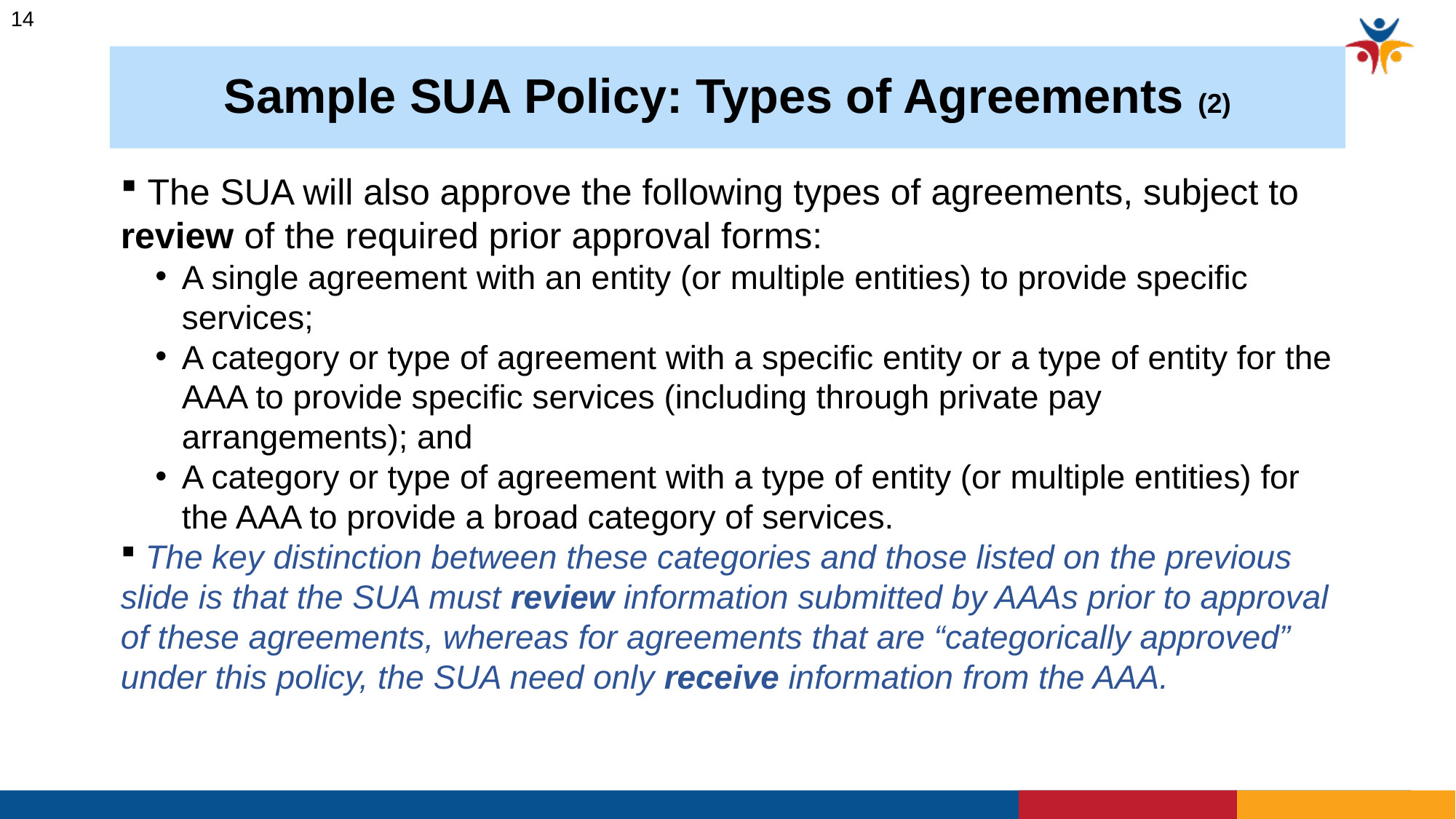

14
# Sample SUA Policy: Types of Agreements (2)
 The SUA will also approve the following types of agreements, subject to review of the required prior approval forms:
A single agreement with an entity (or multiple entities) to provide specific services;
A category or type of agreement with a specific entity or a type of entity for the AAA to provide specific services (including through private pay arrangements); and
A category or type of agreement with a type of entity (or multiple entities) for the AAA to provide a broad category of services.
 The key distinction between these categories and those listed on the previous slide is that the SUA must review information submitted by AAAs prior to approval of these agreements, whereas for agreements that are “categorically approved” under this policy, the SUA need only receive information from the AAA.